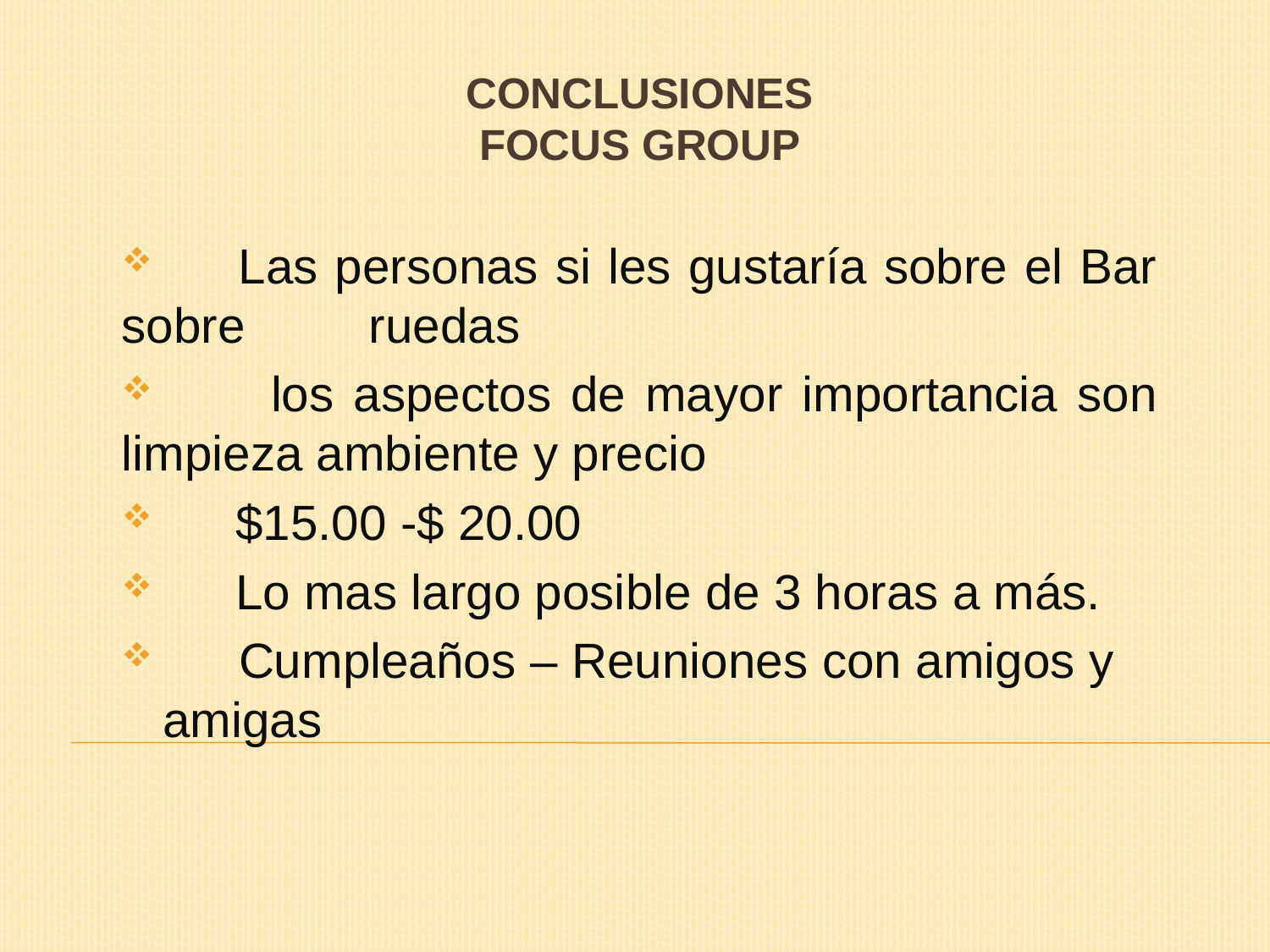

# CONCLUSIONES FOCUS GROUP
     Las personas si les gustaría sobre el Bar sobre         ruedas
      los aspectos de mayor importancia son limpieza ambiente y precio
      $15.00 -$ 20.00
      Lo mas largo posible de 3 horas a más.
      Cumpleaños – Reuniones con amigos y       amigas